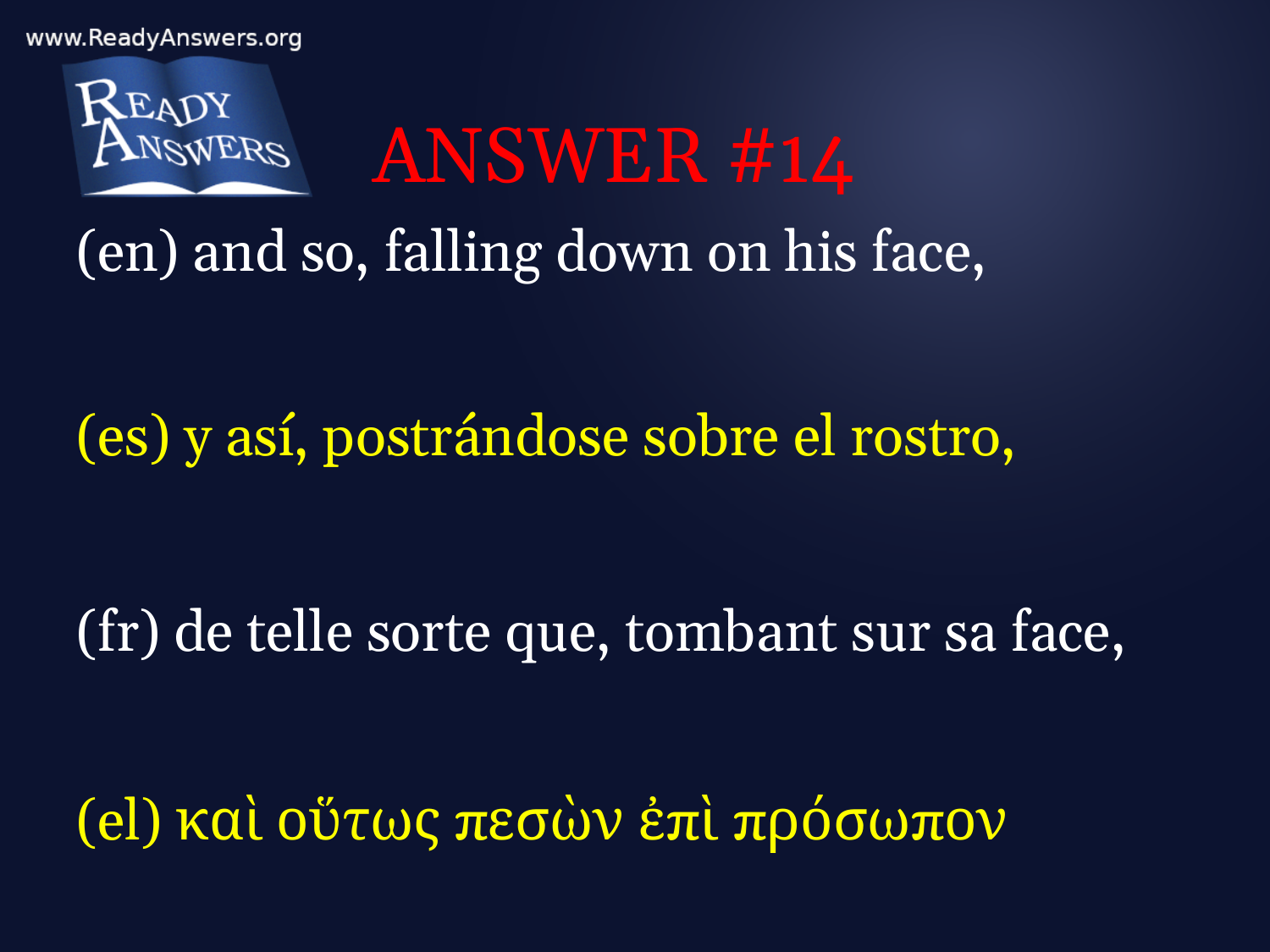

# ANSWER #14
(en) and so, falling down on his face,
(es) y así, postrándose sobre el rostro,
(fr) de telle sorte que, tombant sur sa face,
(el) καὶ οὕτως πεσὼν ἐπὶ πρόσωπον